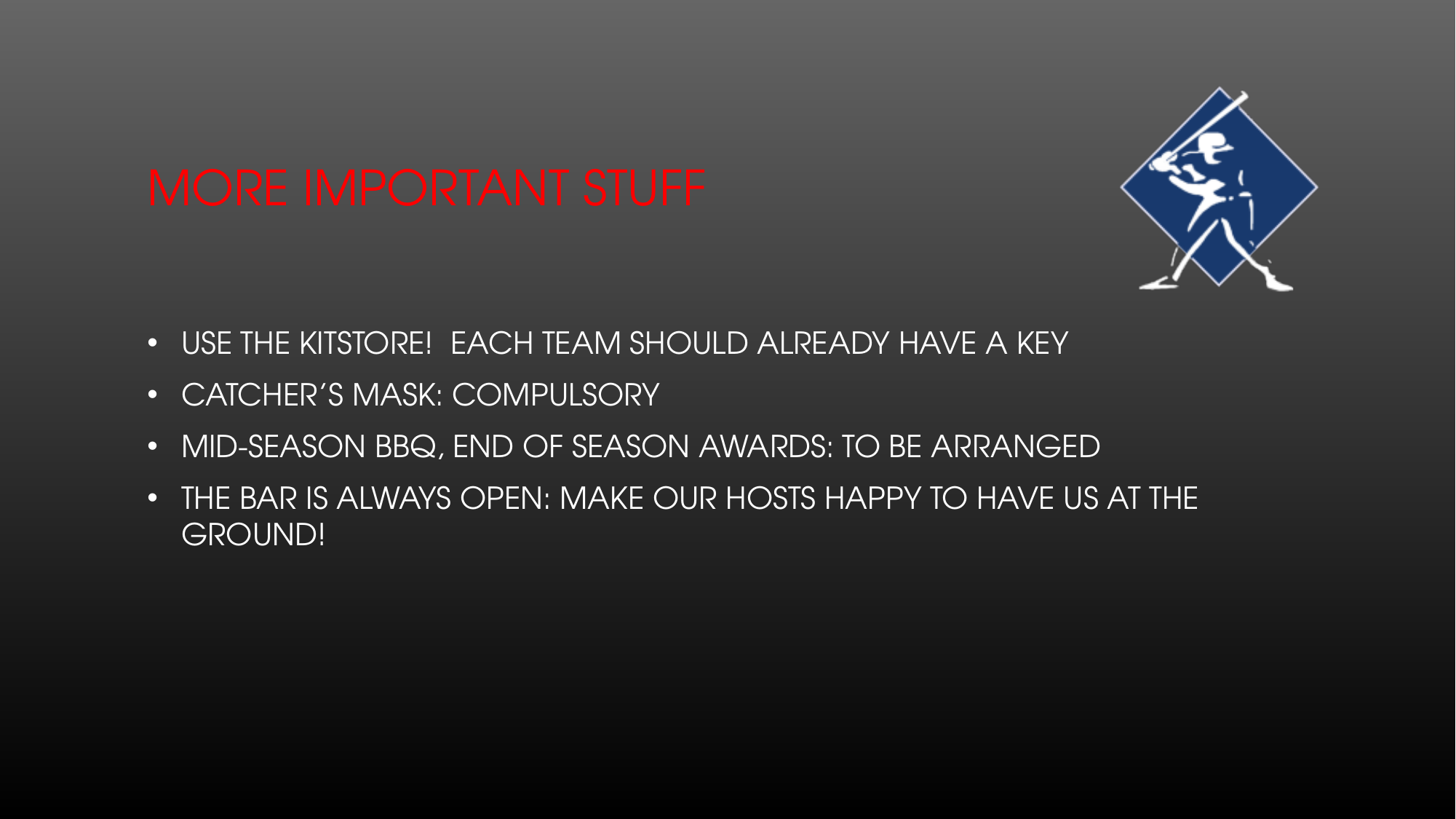

# More important stuff
Use the kitstore!  Each team should already have a key
Catcher’s mask: compulsory
Mid-season BBQ, end of season awards: to be arranged
The Bar is always open: make our hosts happy to have us at the ground!